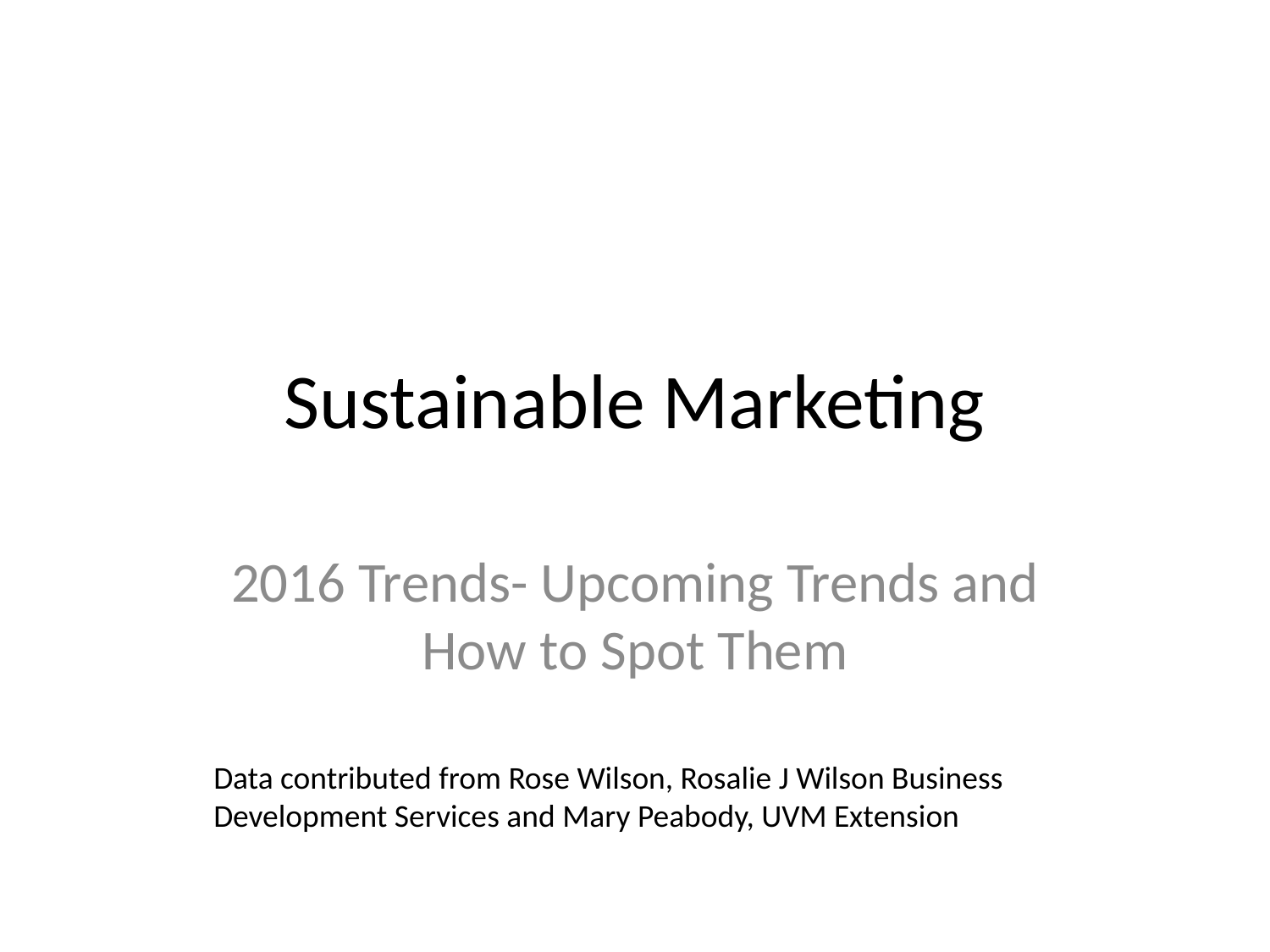

# Sustainable Marketing
2016 Trends- Upcoming Trends and How to Spot Them
Data contributed from Rose Wilson, Rosalie J Wilson Business Development Services and Mary Peabody, UVM Extension